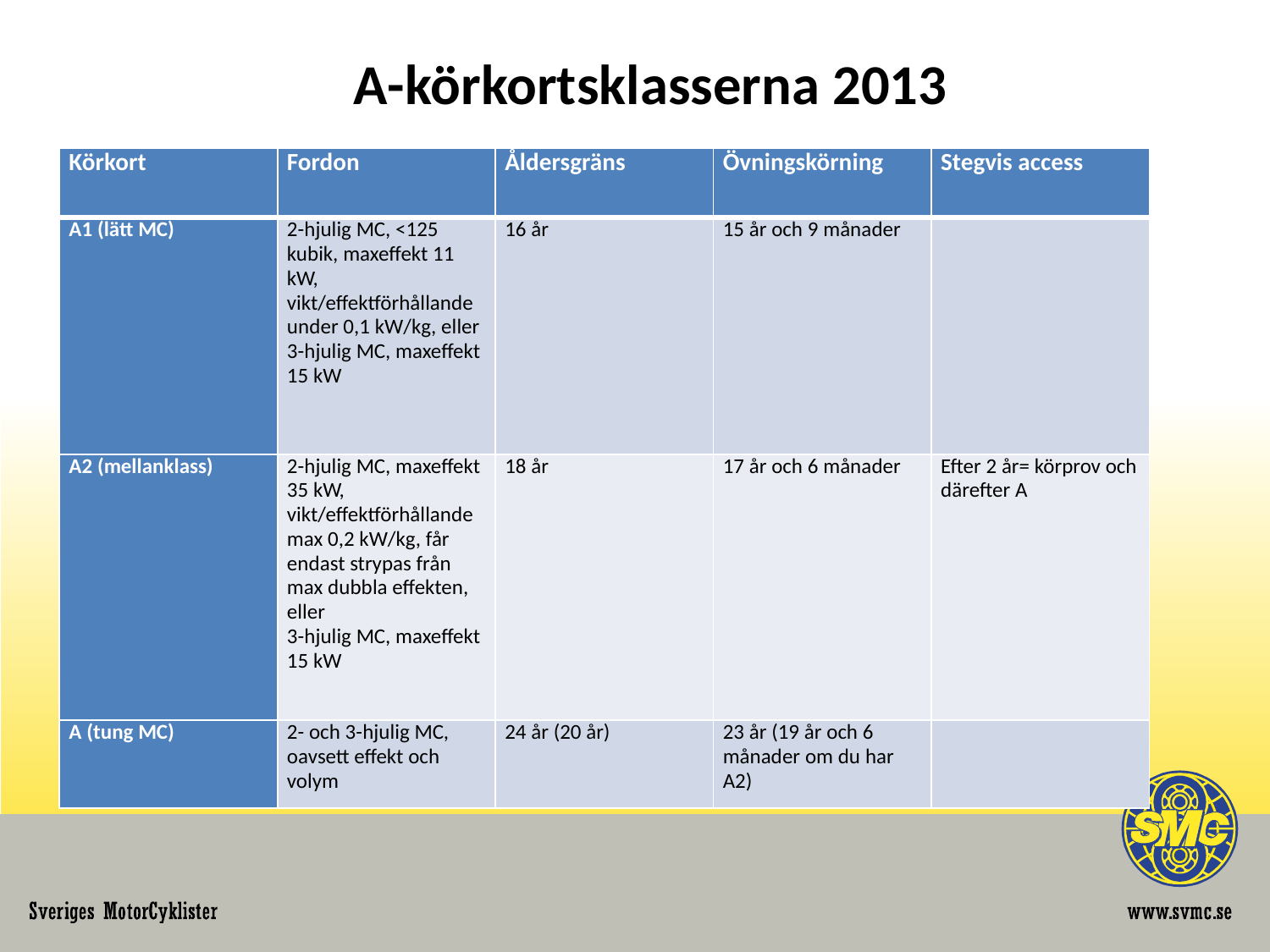

# A-körkortsklasserna 2013
| Körkort | Fordon | Åldersgräns | Övningskörning | Stegvis access |
| --- | --- | --- | --- | --- |
| A1 (lätt MC) | 2-hjulig MC, <125 kubik, maxeffekt 11 kW, vikt/effektförhållande under 0,1 kW/kg, eller 3-hjulig MC, maxeffekt 15 kW | 16 år | 15 år och 9 månader |  |
| A2 (mellanklass) | 2-hjulig MC, maxeffekt 35 kW, vikt/effektförhållande max 0,2 kW/kg, får endast strypas från max dubbla effekten, eller 3-hjulig MC, maxeffekt 15 kW | 18 år | 17 år och 6 månader | Efter 2 år= körprov och därefter A |
| A (tung MC) | 2- och 3-hjulig MC, oavsett effekt och volym | 24 år (20 år) | 23 år (19 år och 6 månader om du har A2) |  |